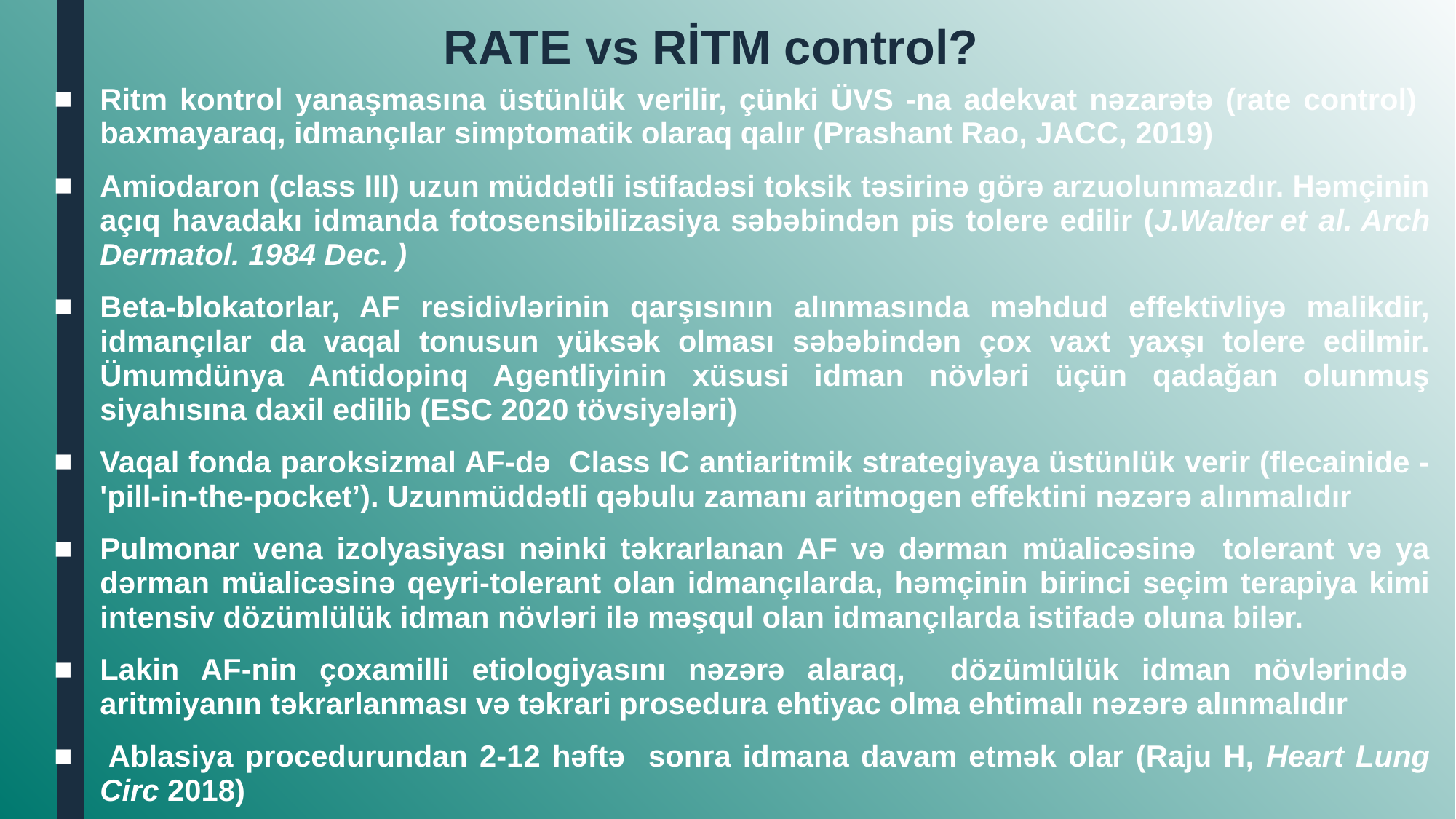

# RATE vs RİTM control?
Ritm kontrol yanaşmasına üstünlük verilir, çünki ÜVS -na adekvat nəzarətə (rate control)  baxmayaraq, idmançılar simptomatik olaraq qalır (Prashant Rao, JACC, 2019)
Amiodaron (class III) uzun müddətli istifadəsi toksik təsirinə görə arzuolunmazdır. Həmçinin açıq havadakı idmanda fotosensibilizasiya səbəbindən pis tolere edilir (J.Walter et al. Arch Dermatol. 1984 Dec. )
Beta-blokatorlar, AF residivlərinin qarşısının alınmasında məhdud effektivliyə malikdir, idmançılar da vaqal tonusun yüksək olması səbəbindən çox vaxt yaxşı tolere edilmir. Ümumdünya Antidopinq Agentliyinin xüsusi idman növləri üçün qadağan olunmuş siyahısına daxil edilib (ESC 2020 tövsiyələri)
Vaqal fonda paroksizmal AF-də  Class IC antiaritmik strategiyaya üstünlük verir (flecainide - 'pill-in-the-pocket’). Uzunmüddətli qəbulu zamanı aritmogen effektini nəzərə alınmalıdır
Pulmonar vena izolyasiyası nəinki təkrarlanan AF və dərman müalicəsinə  tolerant və ya dərman müalicəsinə qeyri-tolerant olan idmançılarda, həmçinin birinci seçim terapiya kimi intensiv dözümlülük idman növləri ilə məşqul olan idmançılarda istifadə oluna bilər.
Lakin AF-nin çoxamilli etiologiyasını nəzərə alaraq,  dözümlülük idman növlərində  aritmiyanın təkrarlanması və təkrari prosedura ehtiyac olma ehtimalı nəzərə alınmalıdır
 Ablasiya procedurundan 2-12 həftə  sonra idmana davam etmək olar (Raju H, Heart Lung Circ 2018)